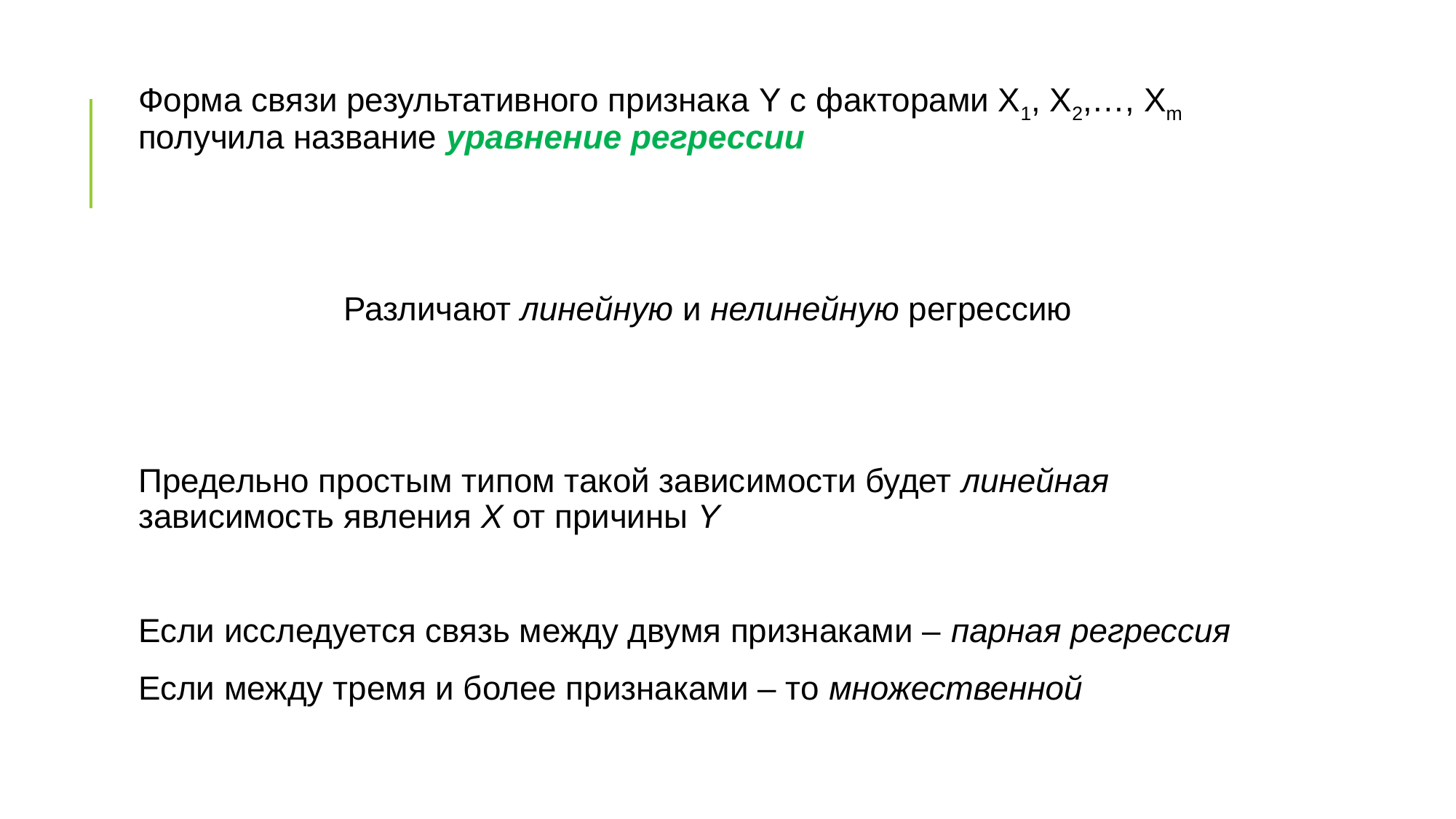

Форма связи результативного признака Y с факторами Х1, Х2,…, Хm получила название уравнение регрессии

Различают линейную и нелинейную регрессию

Предельно простым типом такой зависимости будет линейная зависимость явления X от причины Y

Если исследуется связь между двумя признаками – парная регрессия
Если между тремя и более признаками – то множественной